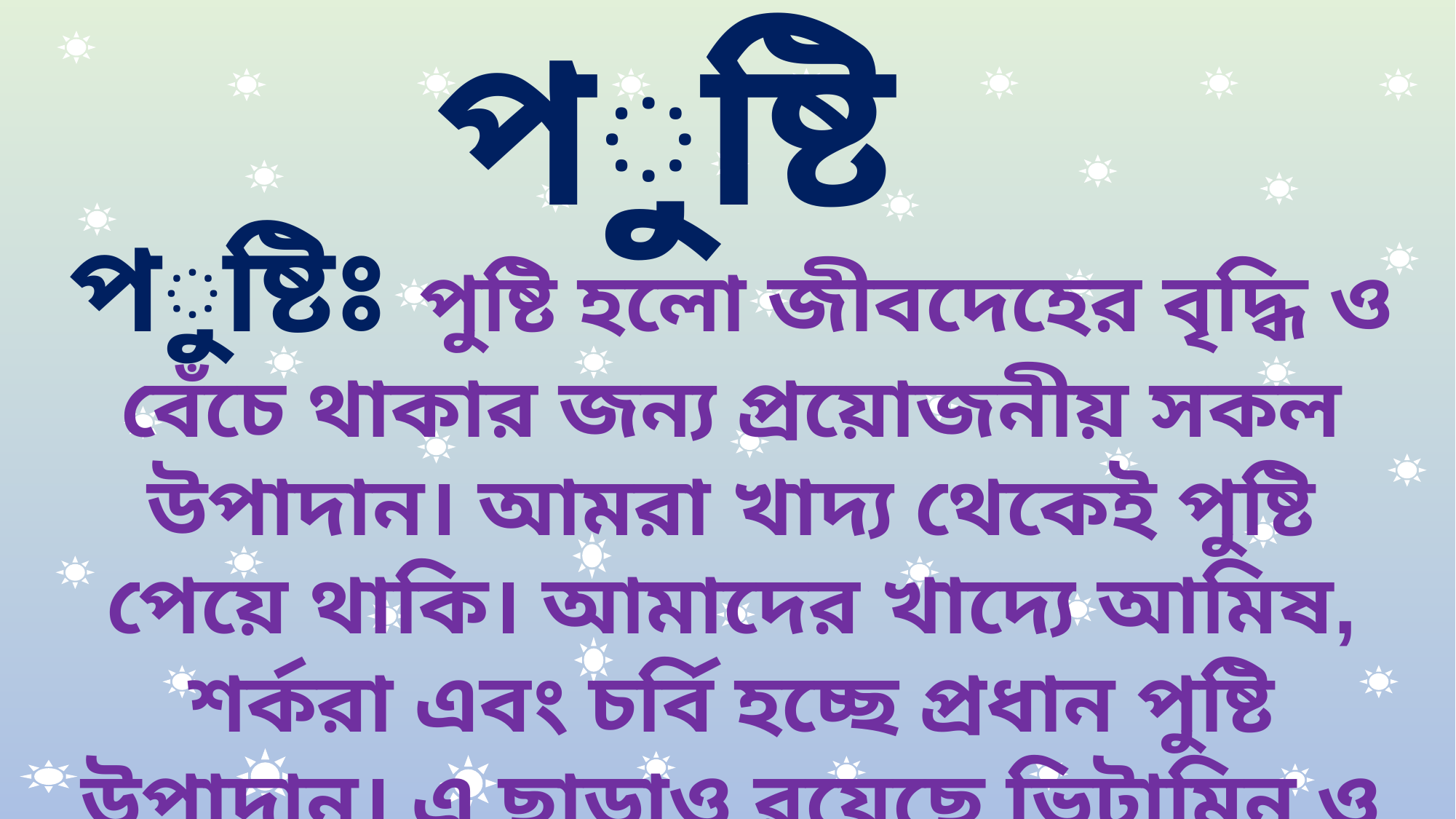

পুষ্টি

পুষ্টিঃ পুষ্টি হলো জীবদেহের বৃদ্ধি ও বেঁচে থাকার জন্য প্রয়োজনীয় সকল উপাদান। আমরা খাদ্য থেকেই পুষ্টি পেয়ে থাকি। আমাদের খাদ্যে আমিষ, শর্করা এবং চর্বি হচ্ছে প্রধান পুষ্টি উপাদান। এ ছাড়াও রয়েছে ভিটামিন ও খনিজ লবণ।